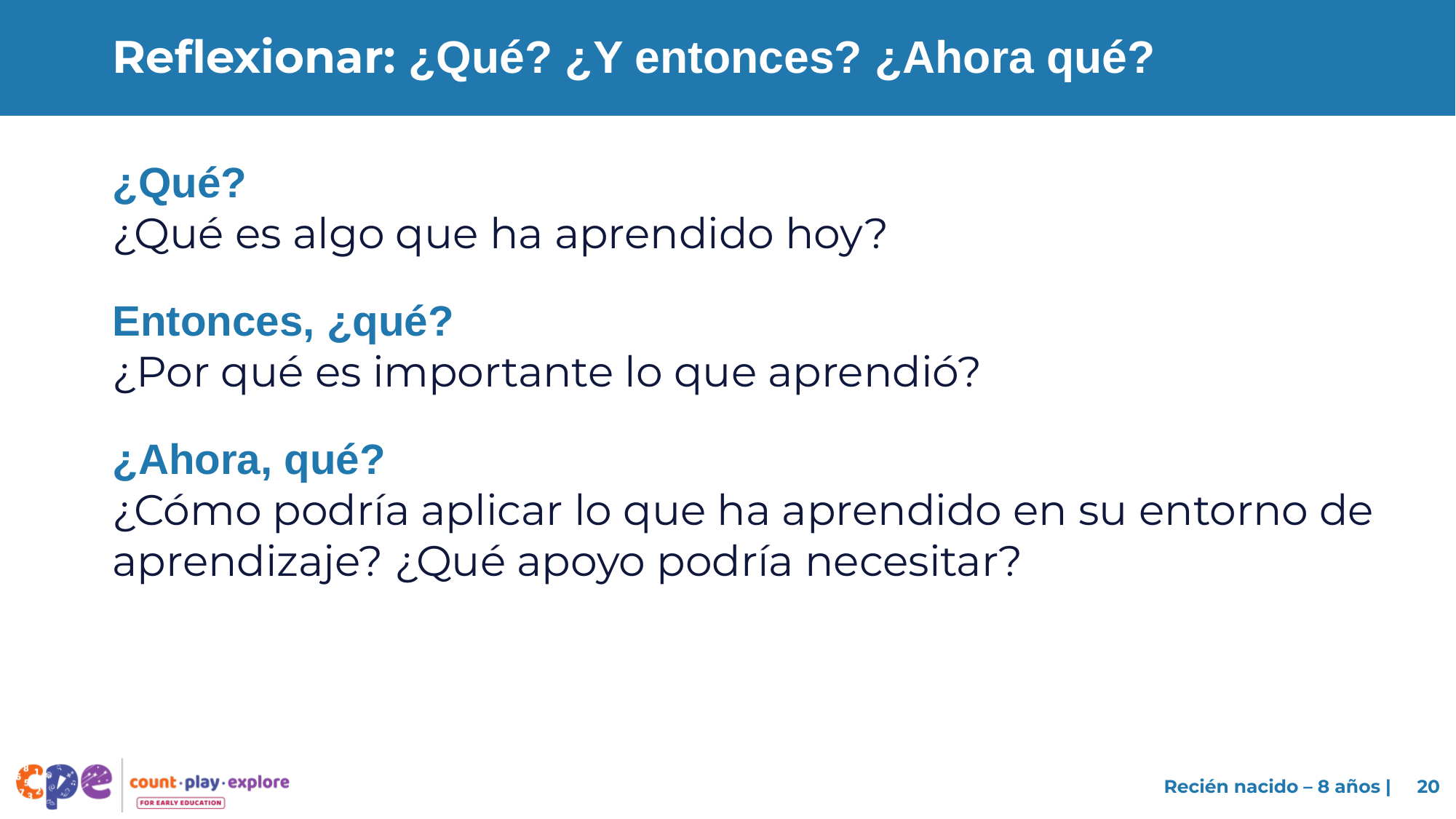

# Reflexionar: ¿Qué? ¿Y entonces? ¿Ahora qué?
¿Qué?
¿Qué es algo que ha aprendido hoy?
Entonces, ¿qué?
¿Por qué es importante lo que aprendió?
¿Ahora, qué?
¿Cómo podría aplicar lo que ha aprendido en su entorno de aprendizaje? ¿Qué apoyo podría necesitar?